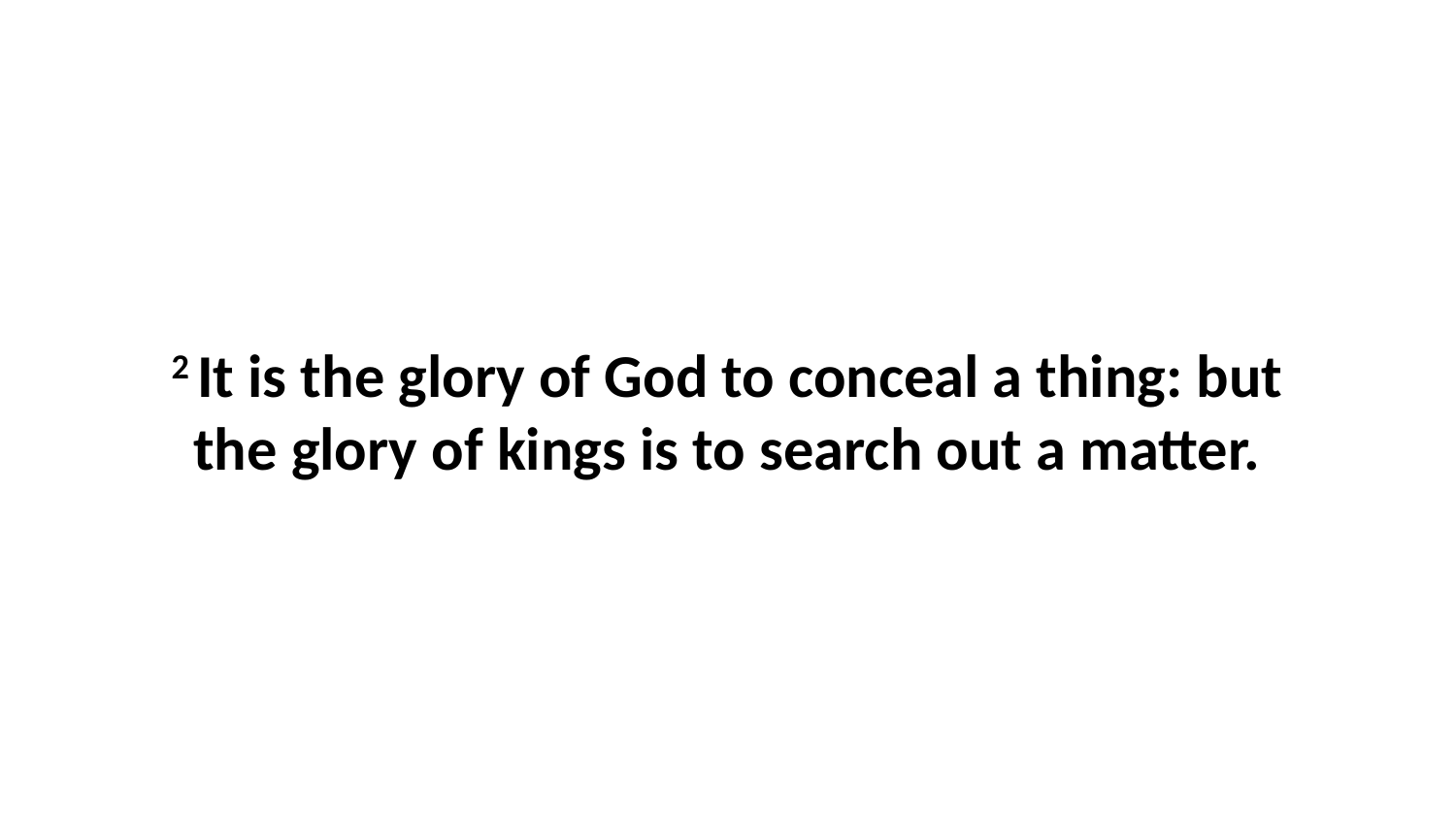

2 It is the glory of God to conceal a thing: but the glory of kings is to search out a matter.